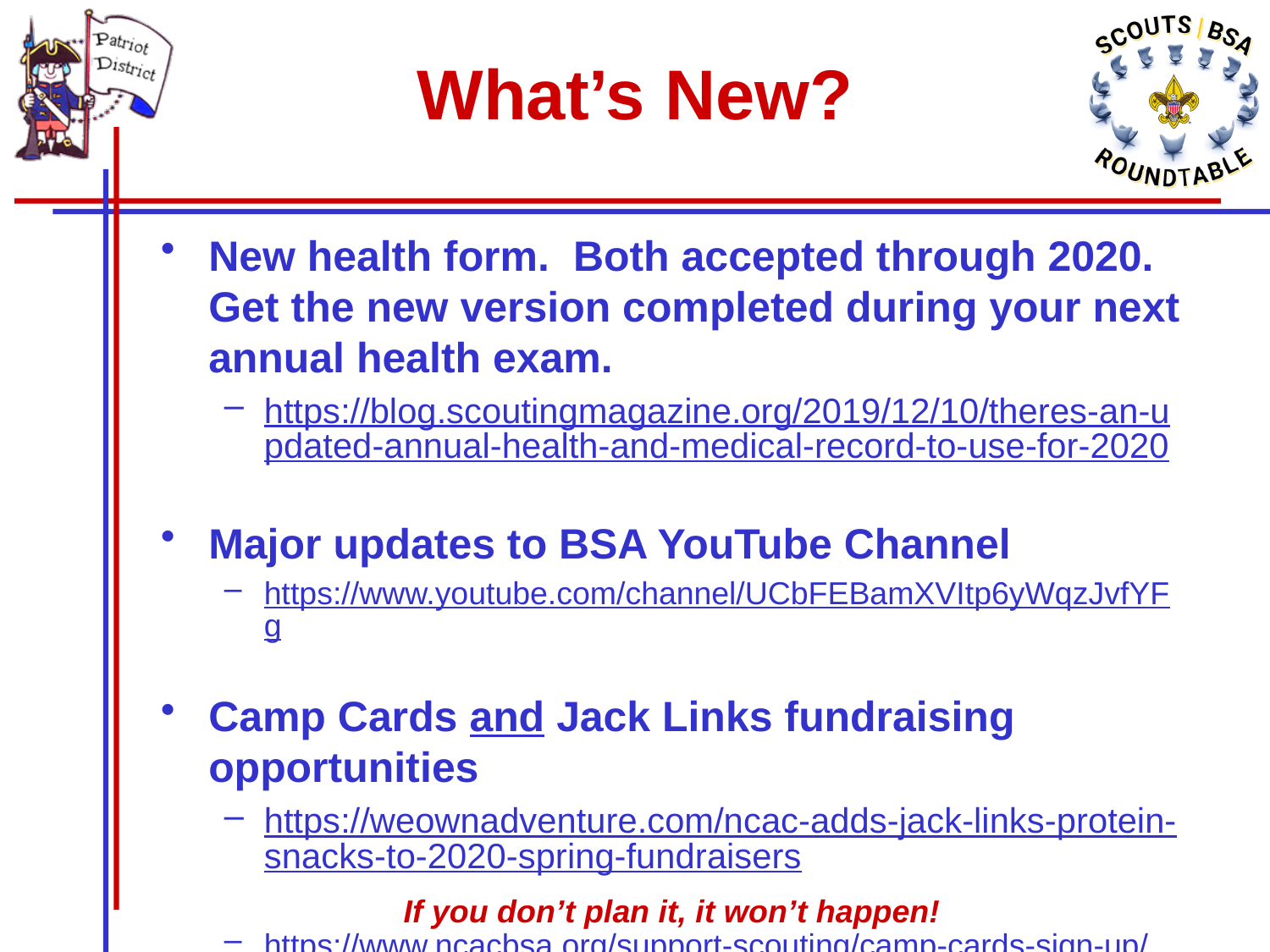

# What’s New?
New health form.  Both accepted through 2020.  Get the new version completed during your next annual health exam.
https://blog.scoutingmagazine.org/2019/12/10/theres-an-updated-annual-health-and-medical-record-to-use-for-2020
Major updates to BSA YouTube Channel
https://www.youtube.com/channel/UCbFEBamXVItp6yWqzJvfYFg
Camp Cards and Jack Links fundraising opportunities
https://weownadventure.com/ncac-adds-jack-links-protein-snacks-to-2020-spring-fundraisers
https://www.ncacbsa.org/support-scouting/camp-cards-sign-up/